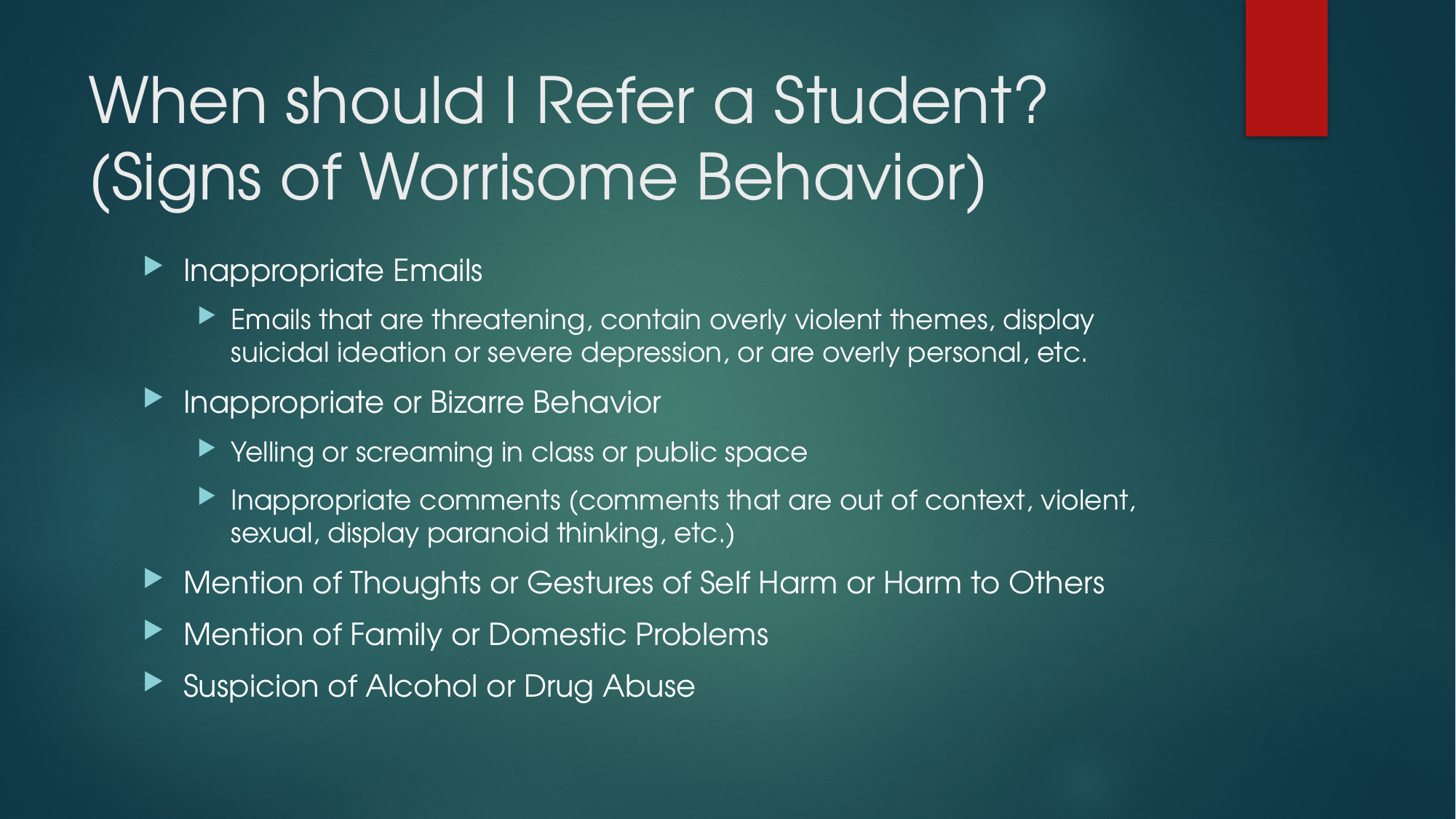

# When should I Refer a Student? (Signs of Worrisome Behavior)
Inappropriate Emails
Emails that are threatening, contain overly violent themes, display suicidal ideation or severe depression, or are overly personal, etc.
Inappropriate or Bizarre Behavior
Yelling or screaming in class or public space
Inappropriate comments (comments that are out of context, violent, sexual, display paranoid thinking, etc.)
Mention of Thoughts or Gestures of Self Harm or Harm to Others
Mention of Family or Domestic Problems
Suspicion of Alcohol or Drug Abuse